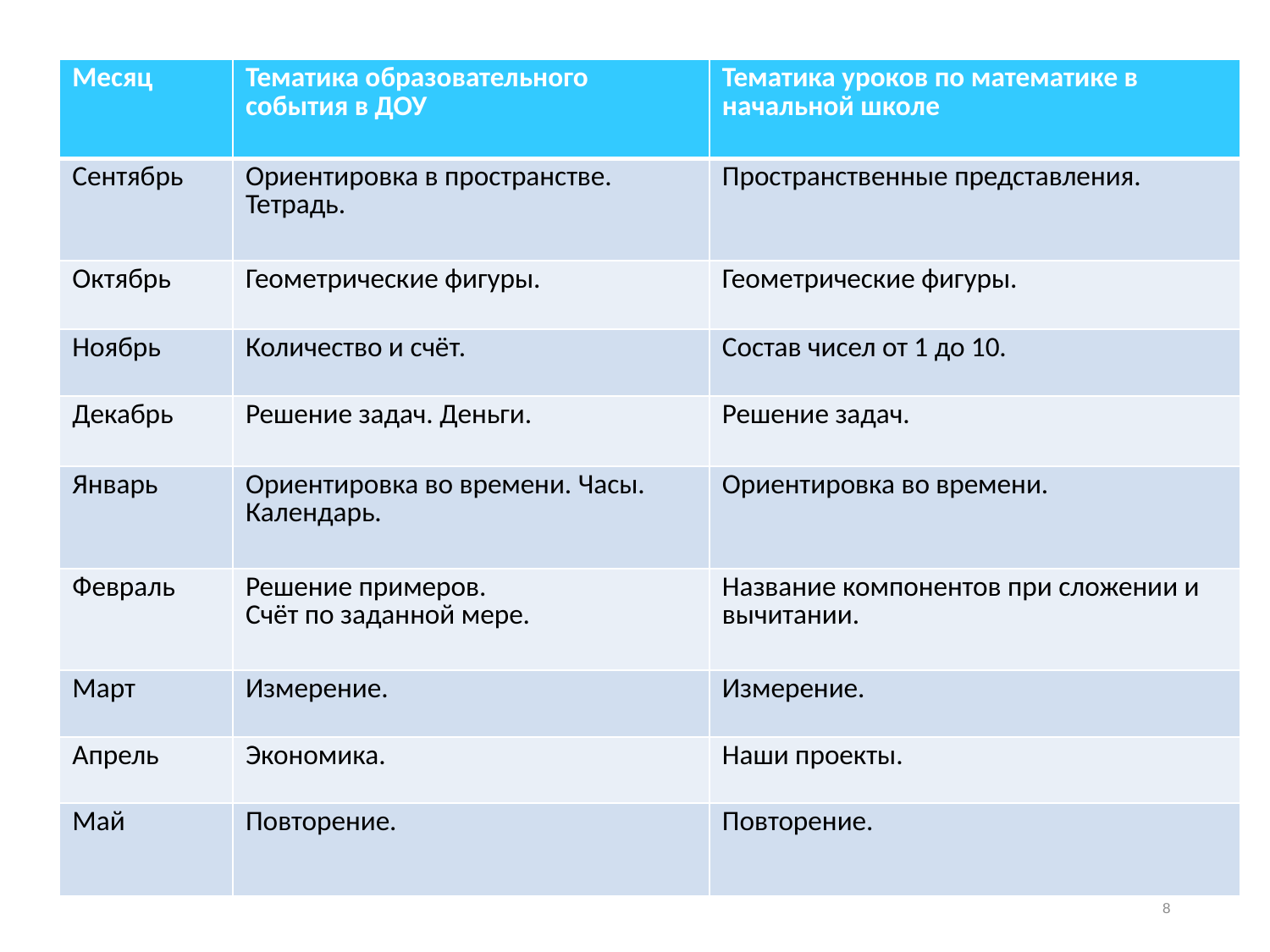

| Месяц | Тематика образовательного события в ДОУ | Тематика уроков по математике в начальной школе |
| --- | --- | --- |
| Сентябрь | Ориентировка в пространстве. Тетрадь. | Пространственные представления. |
| Октябрь | Геометрические фигуры. | Геометрические фигуры. |
| Ноябрь | Количество и счёт. | Состав чисел от 1 до 10. |
| Декабрь | Решение задач. Деньги. | Решение задач. |
| Январь | Ориентировка во времени. Часы. Календарь. | Ориентировка во времени. |
| Февраль | Решение примеров. Счёт по заданной мере. | Название компонентов при сложении и вычитании. |
| Март | Измерение. | Измерение. |
| Апрель | Экономика. | Наши проекты. |
| Май | Повторение. | Повторение. |

8